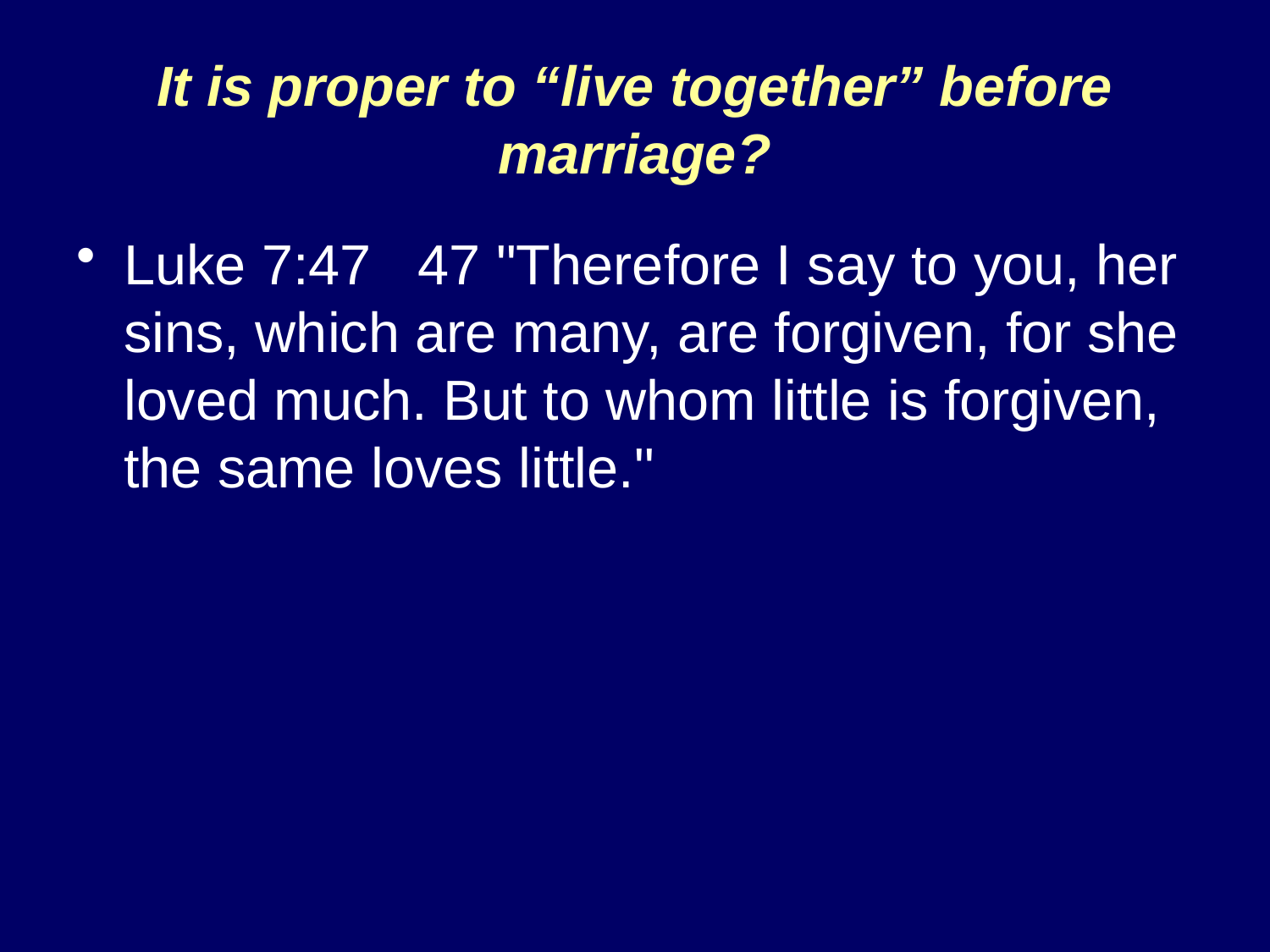

# It is proper to “live together” before marriage?
Luke 7:47   47 "Therefore I say to you, her sins, which are many, are forgiven, for she loved much. But to whom little is forgiven, the same loves little."